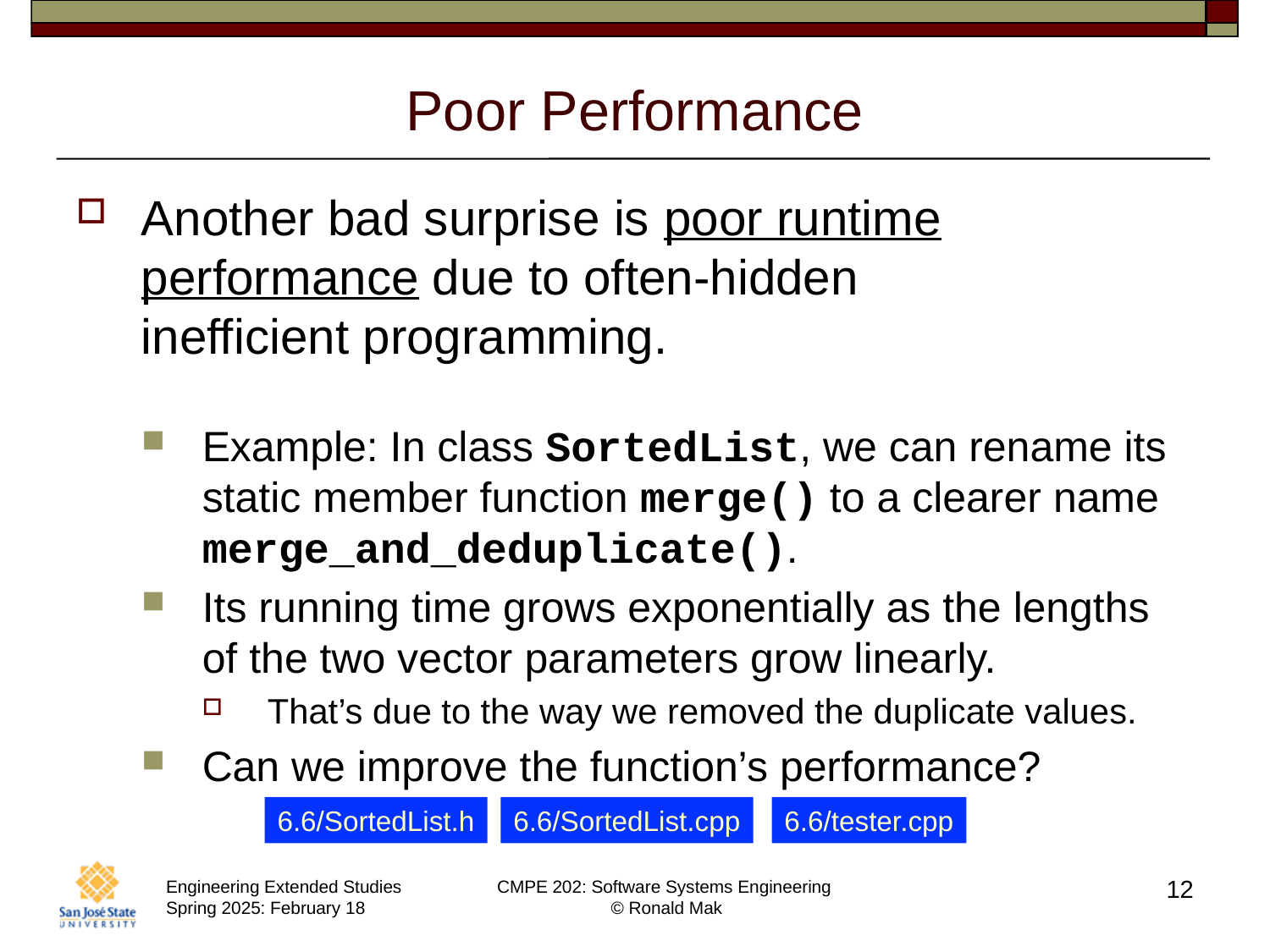

# Poor Performance
Another bad surprise is poor runtime performance due to often-hidden
inefficient programming.

Example: In class SortedList, we can rename its static member function merge() to a clearer name merge_and_deduplicate().
Its running time grows exponentially as the lengths of the two vector parameters grow linearly.
That’s due to the way we removed the duplicate values.
Can we improve the function’s performance?
6.6/SortedList.h
6.6/SortedList.cpp
6.6/tester.cpp
12